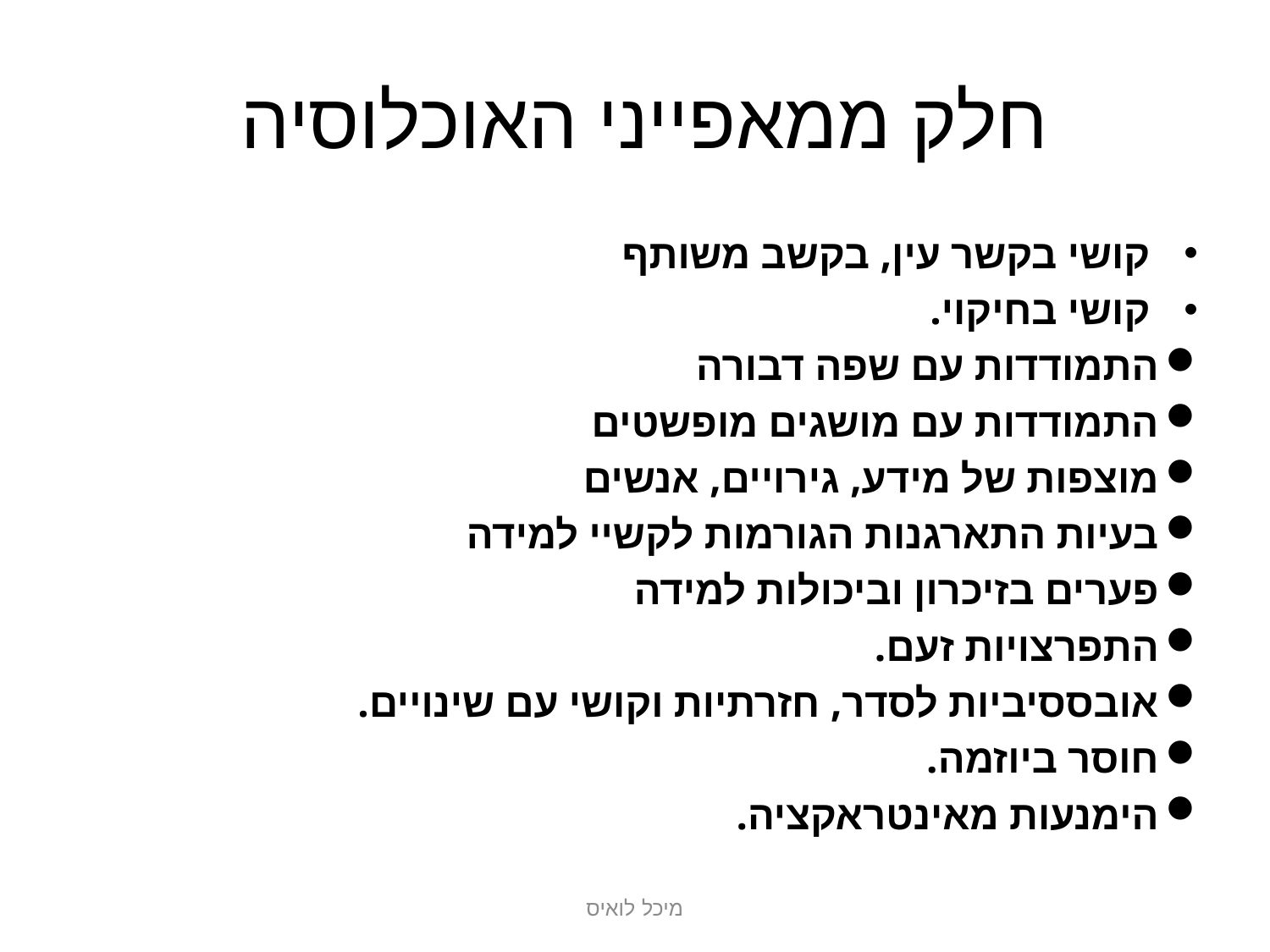

# חלק ממאפייני האוכלוסיה
קושי בקשר עין, בקשב משותף
קושי בחיקוי.
התמודדות עם שפה דבורה
התמודדות עם מושגים מופשטים
מוצפות של מידע, גירויים, אנשים
בעיות התארגנות הגורמות לקשיי למידה
פערים בזיכרון וביכולות למידה
התפרצויות זעם.
אובססיביות לסדר, חזרתיות וקושי עם שינויים.
חוסר ביוזמה.
הימנעות מאינטראקציה.

מיכל לואיס